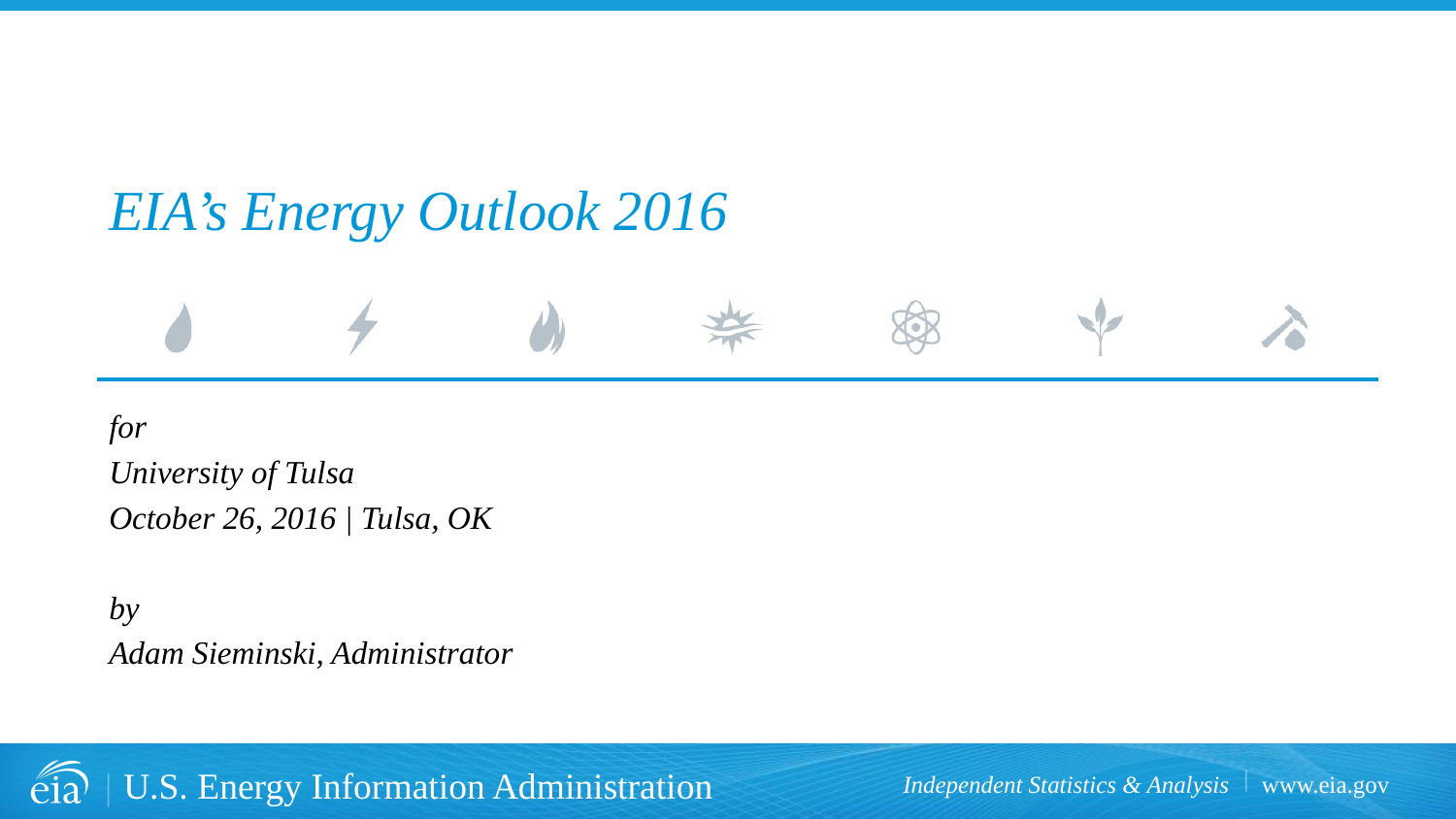

# EIA’s Energy Outlook 2016
for
University of Tulsa
October 26, 2016 | Tulsa, OK

by
Adam Sieminski, Administrator